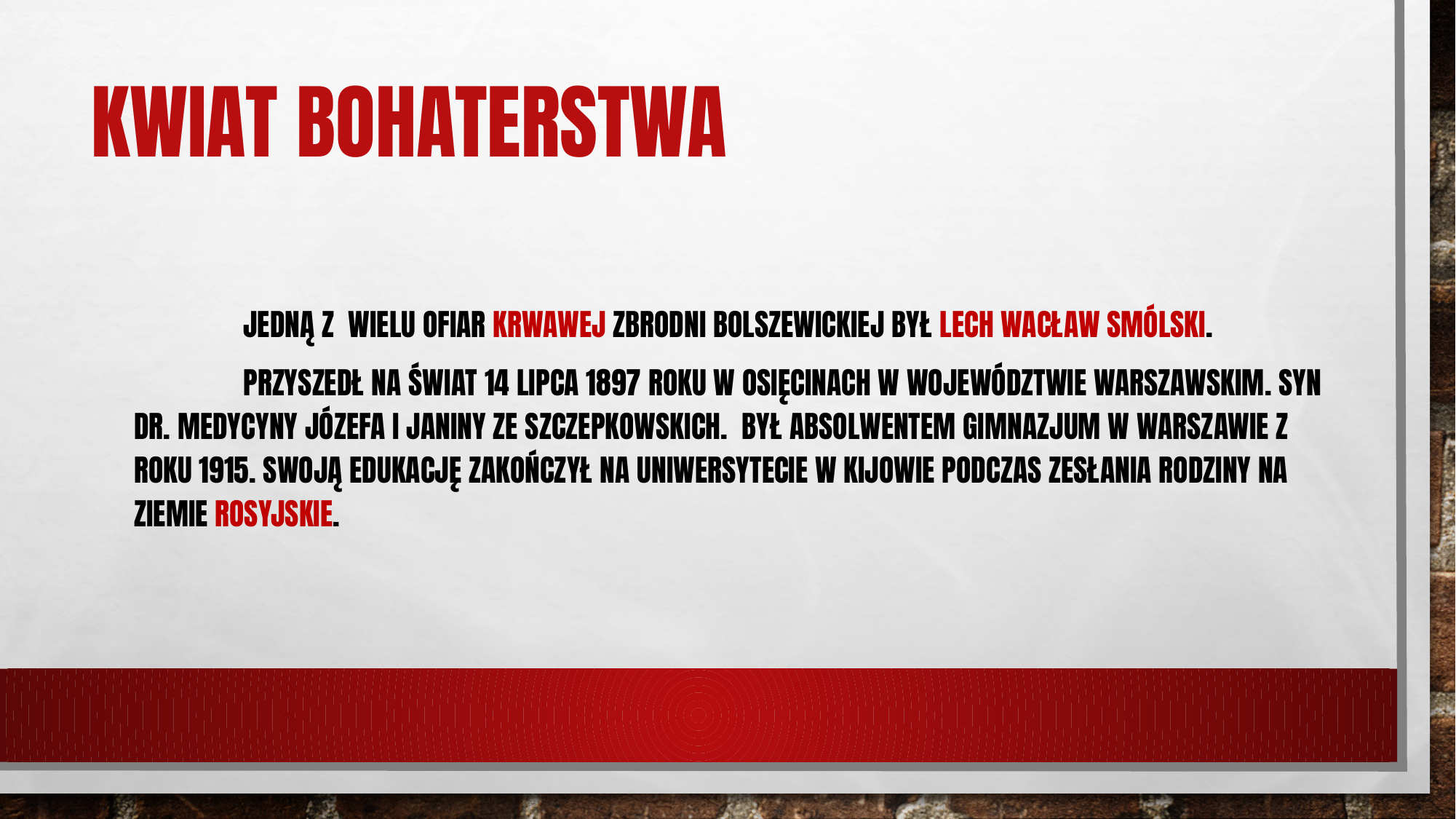

# Kwiat bohaterstwa
 		Jedną z  wielu ofiar krwawej zbrodni bolszewickiej był Lech Wacław Smólski.
		przyszedł na świat 14 lipca 1897 roku w osięcinach w województwie warszawskim. Syn dr. Medycyny Józefa i Janiny ze Szczepkowskich.  Był absolwentem gimnazjum w Warszawie z roku 1915. Swoją edukację zakończył na uniwersytecie w Kijowie podczas zesłania rodziny na ziemie rosyjskie.